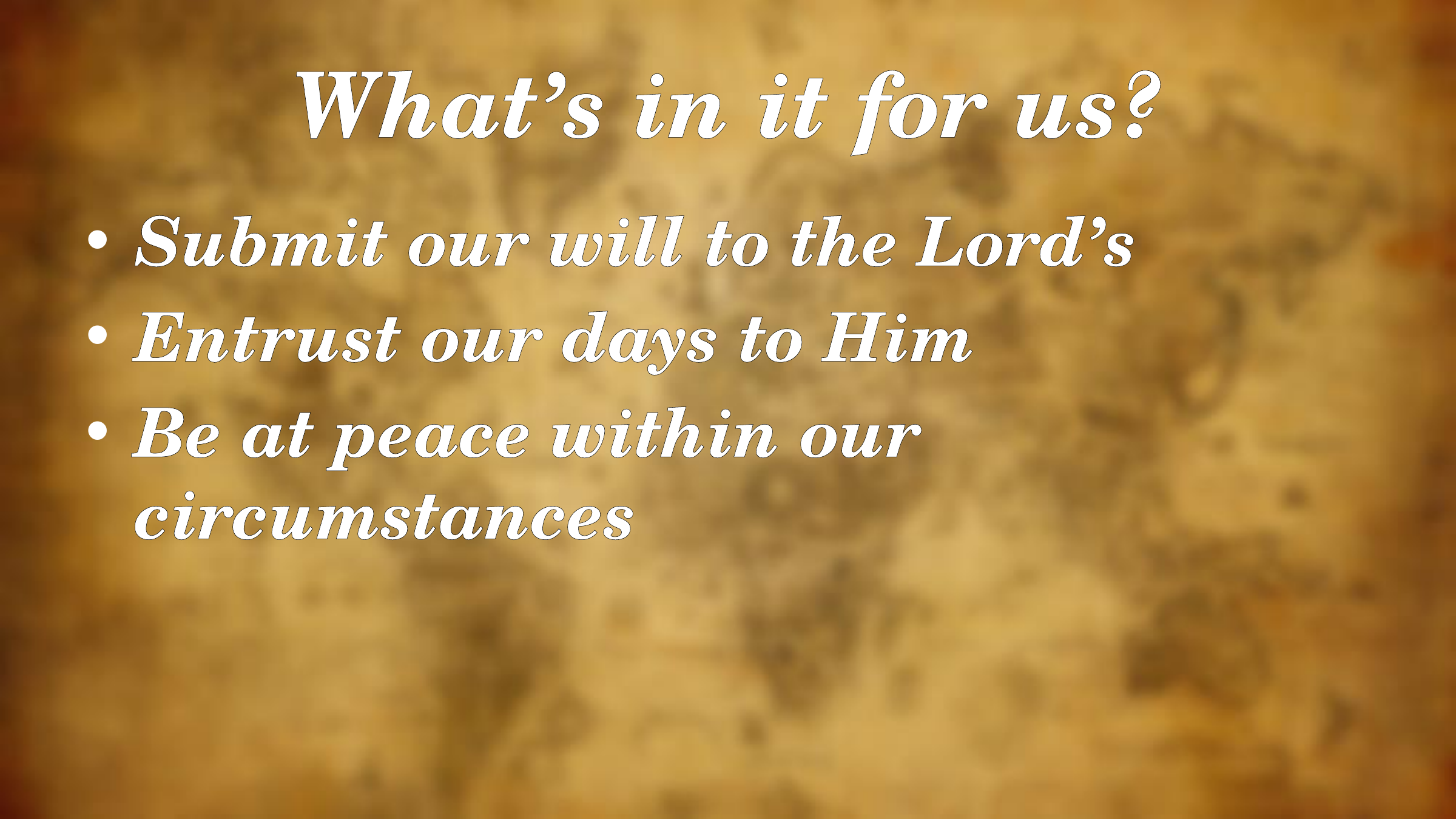

# What’s in it for us?
Submit our will to the Lord’s
Entrust our days to Him
Be at peace within our circumstances